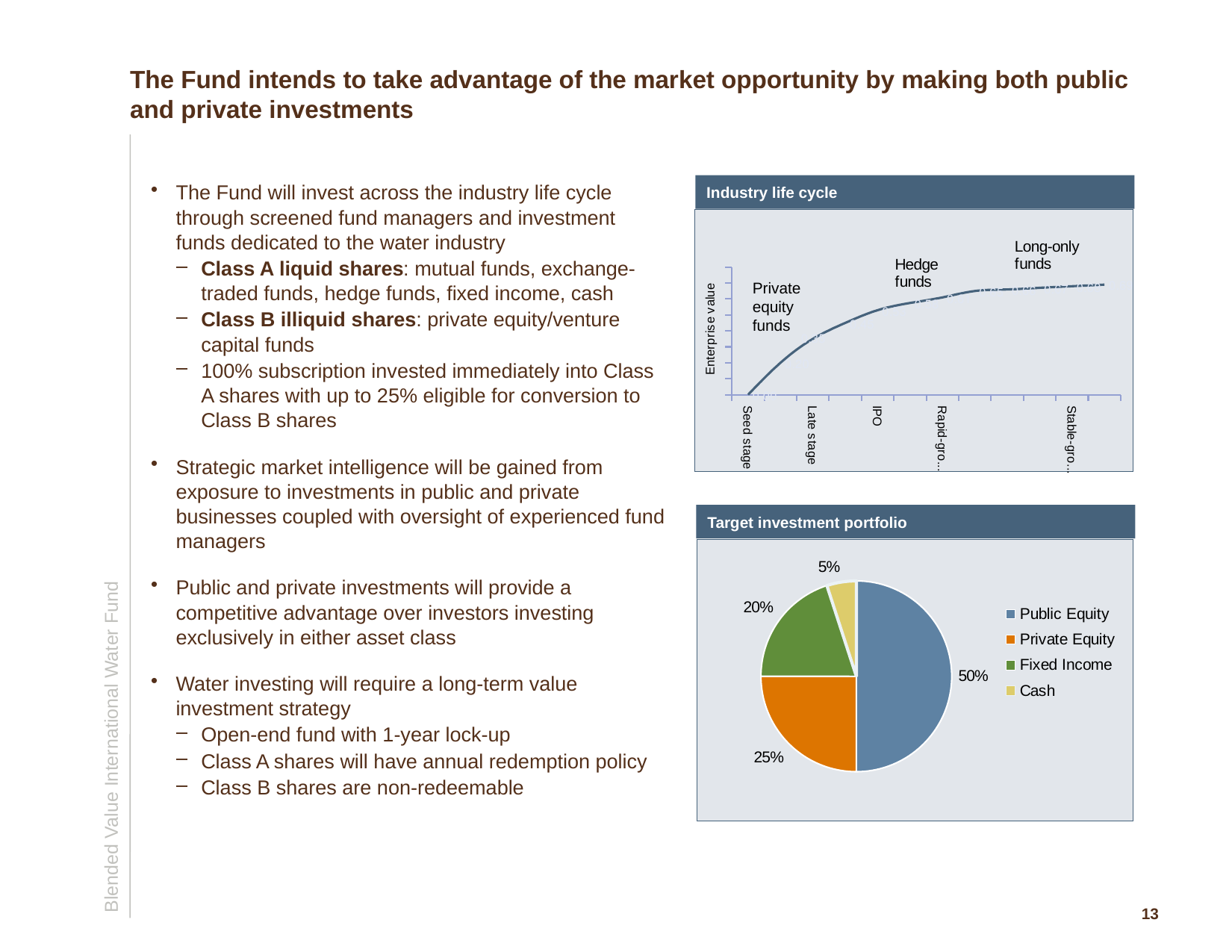

# The Fund intends to take advantage of the market opportunity by making both public and private investments
Industry life cycle
The Fund will invest across the industry life cycle through screened fund managers and investment funds dedicated to the water industry
Class A liquid shares: mutual funds, exchange-traded funds, hedge funds, fixed income, cash
Class B illiquid shares: private equity/venture capital funds
100% subscription invested immediately into Class A shares with up to 25% eligible for conversion to Class B shares
Strategic market intelligence will be gained from exposure to investments in public and private businesses coupled with oversight of experienced fund managers
Public and private investments will provide a competitive advantage over investors investing exclusively in either asset class
Water investing will require a long-term value investment strategy
Open-end fund with 1-year lock-up
Class A shares will have annual redemption policy
Class B shares are non-redeemable

### Chart

| Category | Enterprise value |
|---|---|
| Seed stage | 0.0 |
|  | 0.2 |
| Late stage | 0.3500000000000001 |
|  | 0.45 |
| IPO | 0.53 |
|  | 0.5750000000000002 |
| Rapid-growth period | 0.6100000000000002 |
|  | 0.6500000000000002 |
|  | 0.6600000000000003 |
|  | 0.6700000000000003 |
| Stable-growth period | 0.68 |
Private equity funds
Target investment portfolio

### Chart

| Category | Legend 1 |
|---|---|
| Public Equity | 0.5 |
| Private Equity | 0.25 |
| Fixed Income | 0.2 |
| Cash | 0.05000000000000002 |